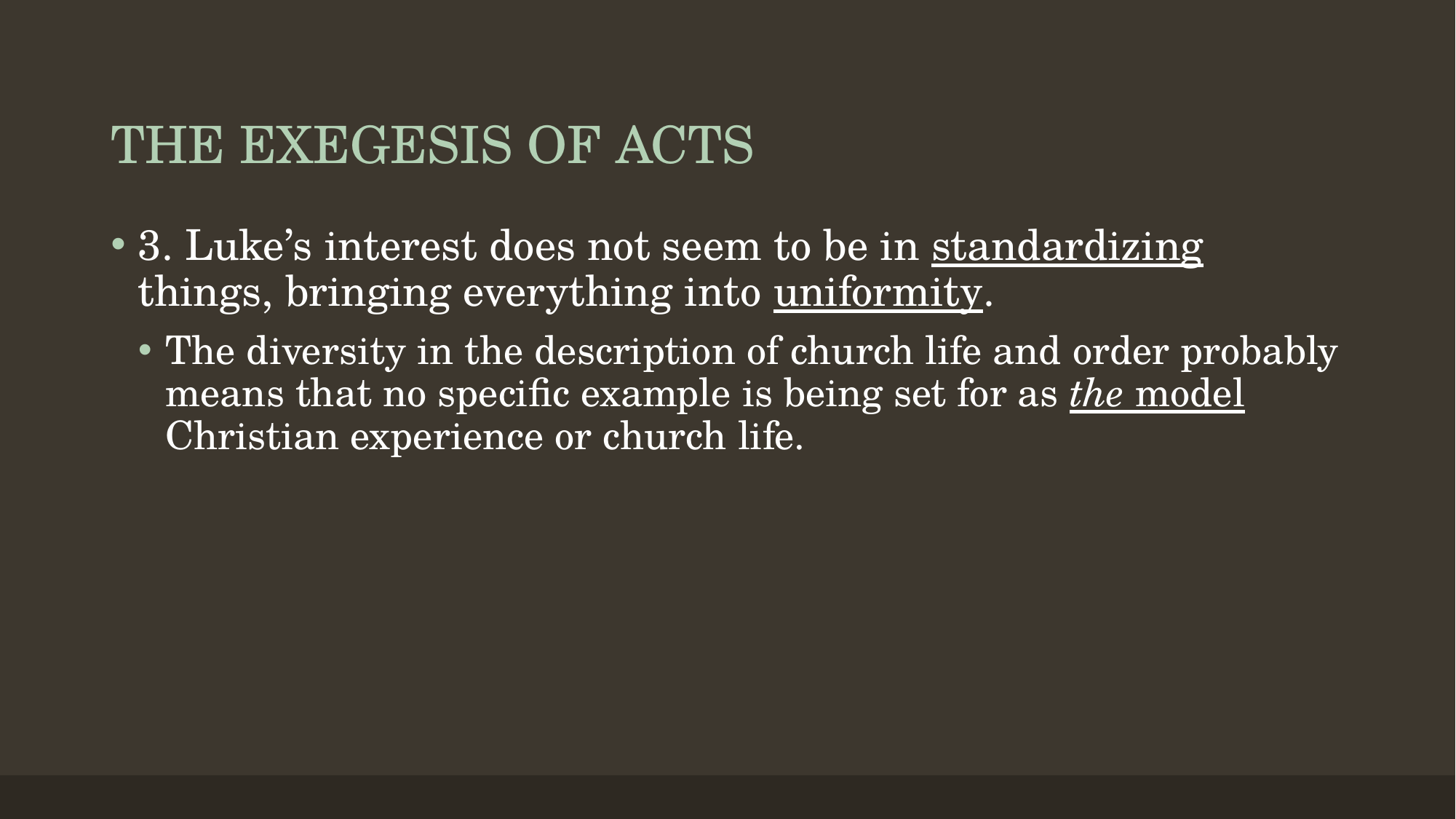

# THE EXEGESIS OF ACTS
3. Luke’s interest does not seem to be in standardizing things, bringing everything into uniformity.
The diversity in the description of church life and order probably means that no specific example is being set for as the model Christian experience or church life.